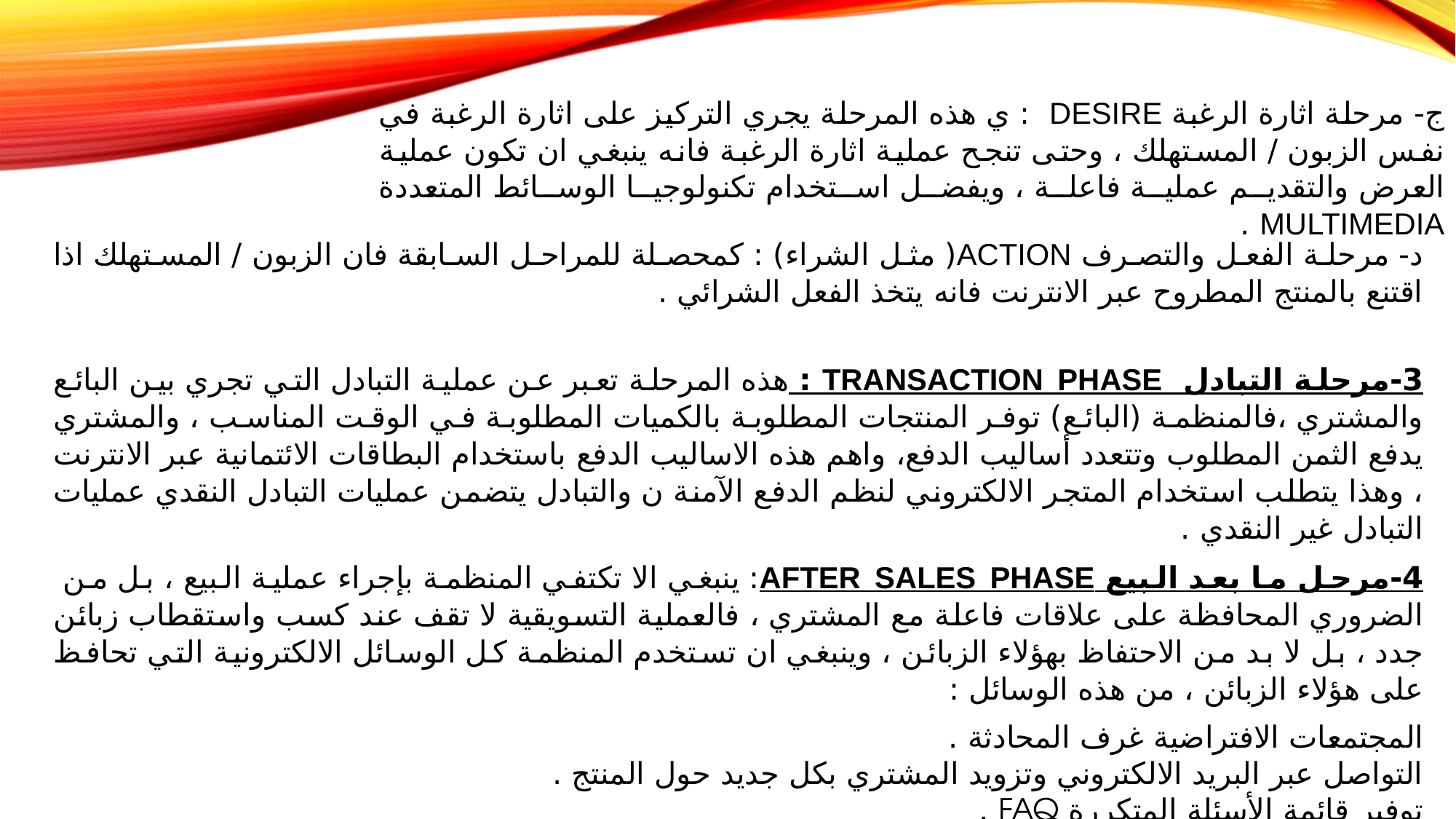

ج- مرحلة اثارة الرغبة DESIRE  : ي هذه المرحلة يجري التركيز على اثارة الرغبة في نفس الزبون / المستهلك ، وحتى تنجح عملية اثارة الرغبة فانه ينبغي ان تكون عملية العرض والتقديم عملية فاعلة ، ويفضل استخدام تكنولوجيا الوسائط المتعددة MULTIMEDIA .
د- مرحلة الفعل والتصرف ACTION( مثل الشراء) : كمحصلة للمراحل السابقة فان الزبون / المستهلك اذا اقتنع بالمنتج المطروح عبر الانترنت فانه يتخذ الفعل الشرائي .
3-مرحلة التبادل  TRANSACTION PHASE : هذه المرحلة تعبر عن عملية التبادل التي تجري بين البائع والمشتري ،فالمنظمة (البائع) توفر المنتجات المطلوبة بالكميات المطلوبة في الوقت المناسب ، والمشتري يدفع الثمن المطلوب وتتعدد أساليب الدفع، واهم هذه الاساليب الدفع باستخدام البطاقات الائتمانية عبر الانترنت ، وهذا يتطلب استخدام المتجر الالكتروني لنظم الدفع الآمنة ن والتبادل يتضمن عمليات التبادل النقدي عمليات التبادل غير النقدي .
4-مرحل ما بعد البيع AFTER SALES PHASE: ينبغي الا تكتفي المنظمة بإجراء عملية البيع ، بل من  الضروري المحافظة على علاقات فاعلة مع المشتري ، فالعملية التسويقية لا تقف عند كسب واستقطاب زبائن جدد ، بل لا بد من الاحتفاظ بهؤلاء الزبائن ، وينبغي ان تستخدم المنظمة كل الوسائل الالكترونية التي تحافظ على هؤلاء الزبائن ، من هذه الوسائل :
المجتمعات الافتراضية غرف المحادثة .
التواصل عبر البريد الالكتروني وتزويد المشتري بكل جديد حول المنتج .
توفير قائمة الأسئلة المتكررة FAQ .
خدمات الدعم والتحديث